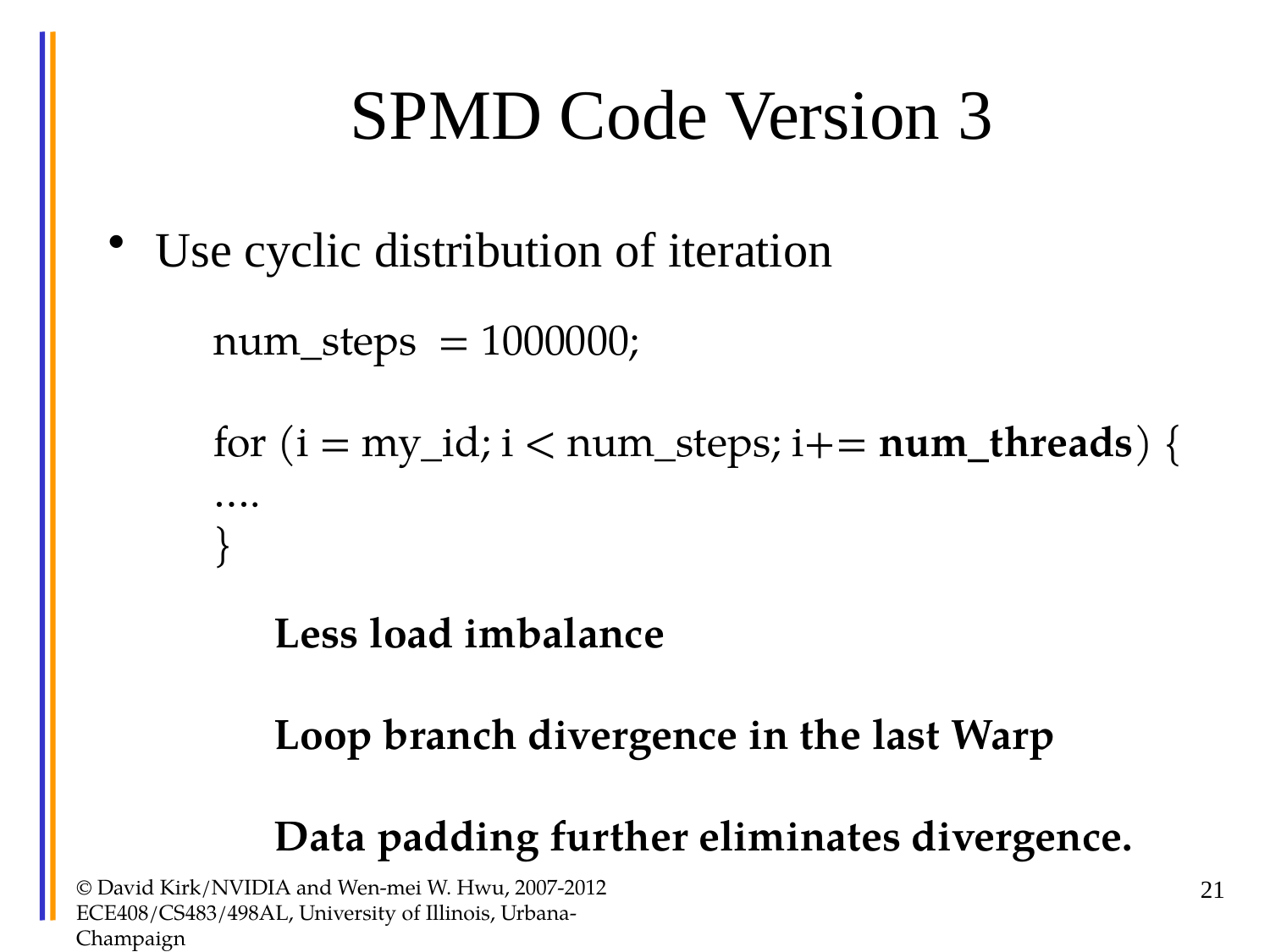

# SPMD Code Version 3
Use cyclic distribution of iteration
num_steps  = 1000000;

for (i = my_id; i < num_steps; i+= num_threads) {
….
}

Less load imbalance

Loop branch divergence in the last Warp

Data padding further eliminates divergence.
© David Kirk/NVIDIA and Wen-mei W. Hwu, 2007-2012   ECE408/CS483/498AL, University of Illinois, Urbana-Champaign
21